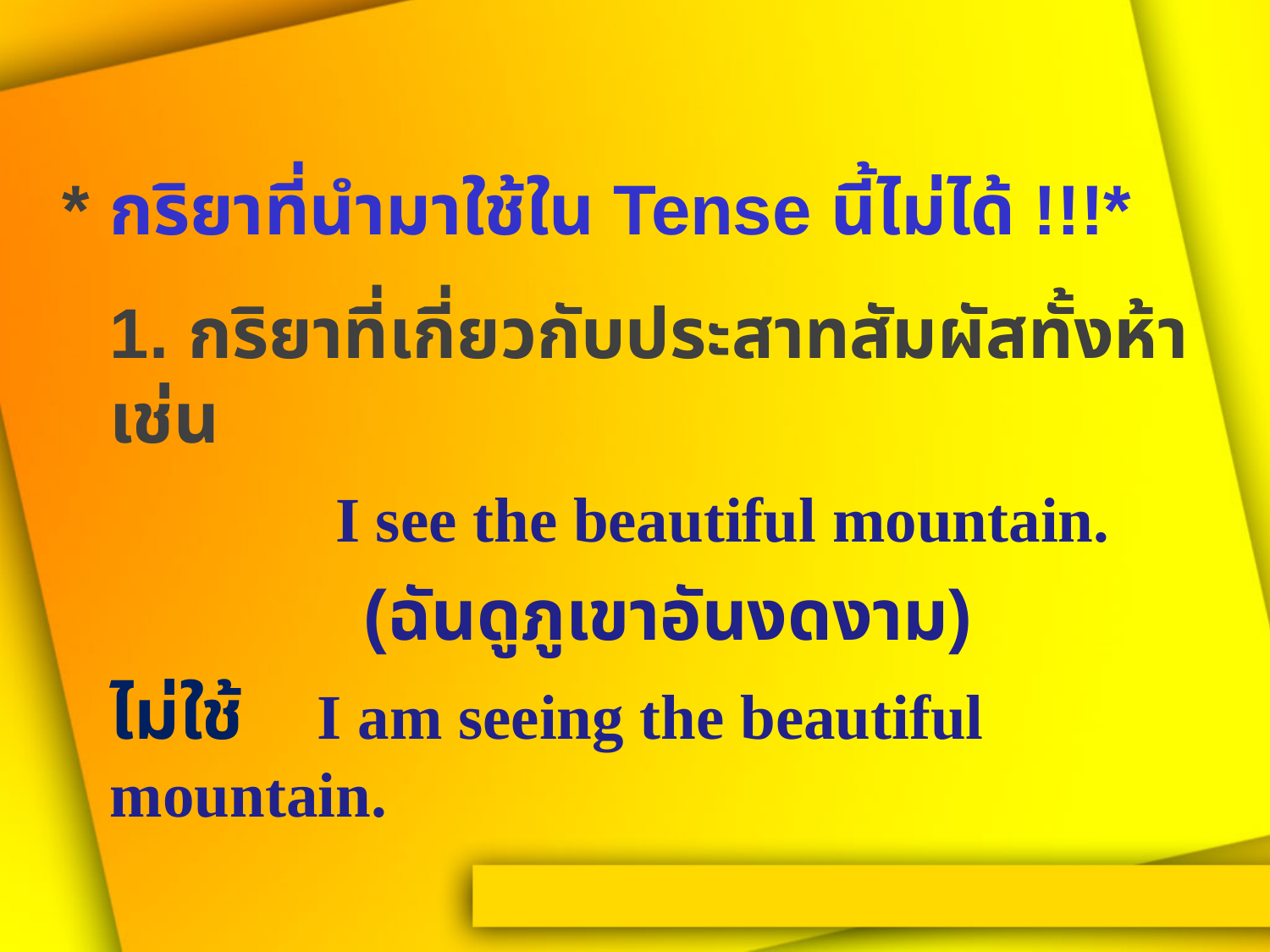

* กริยาที่นำมาใช้ใน Tense นี้ไม่ได้ !!!*

	1. กริยาที่เกี่ยวกับประสาทสัมผัสทั้งห้า เช่น
		     I see the beautiful mountain.
			(ฉันดูภูเขาอันงดงาม)
	ไม่ใช้    I am seeing the beautiful mountain.